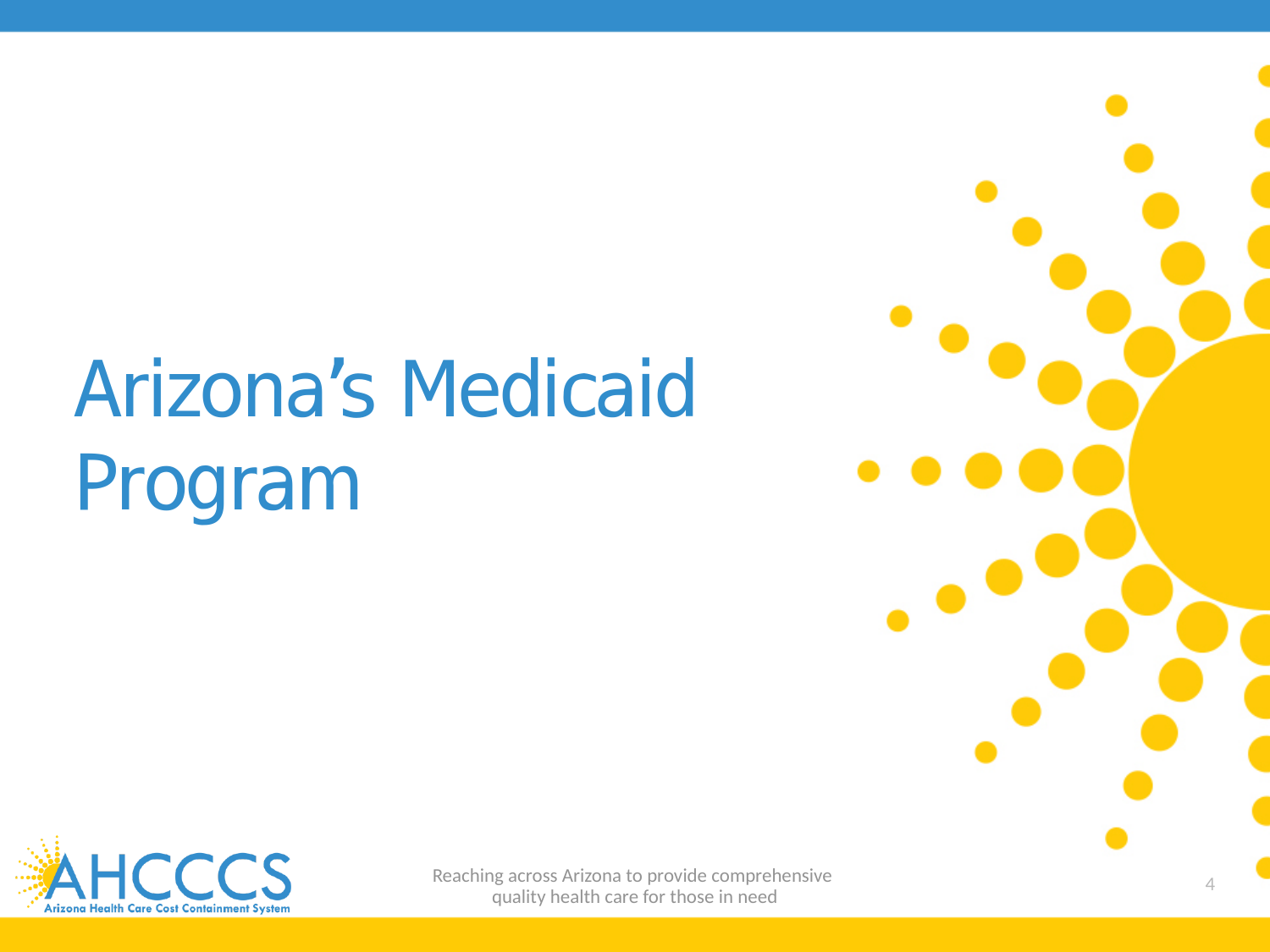

# Arizona’s Medicaid Program
Reaching across Arizona to provide comprehensive
quality health care for those in need
4